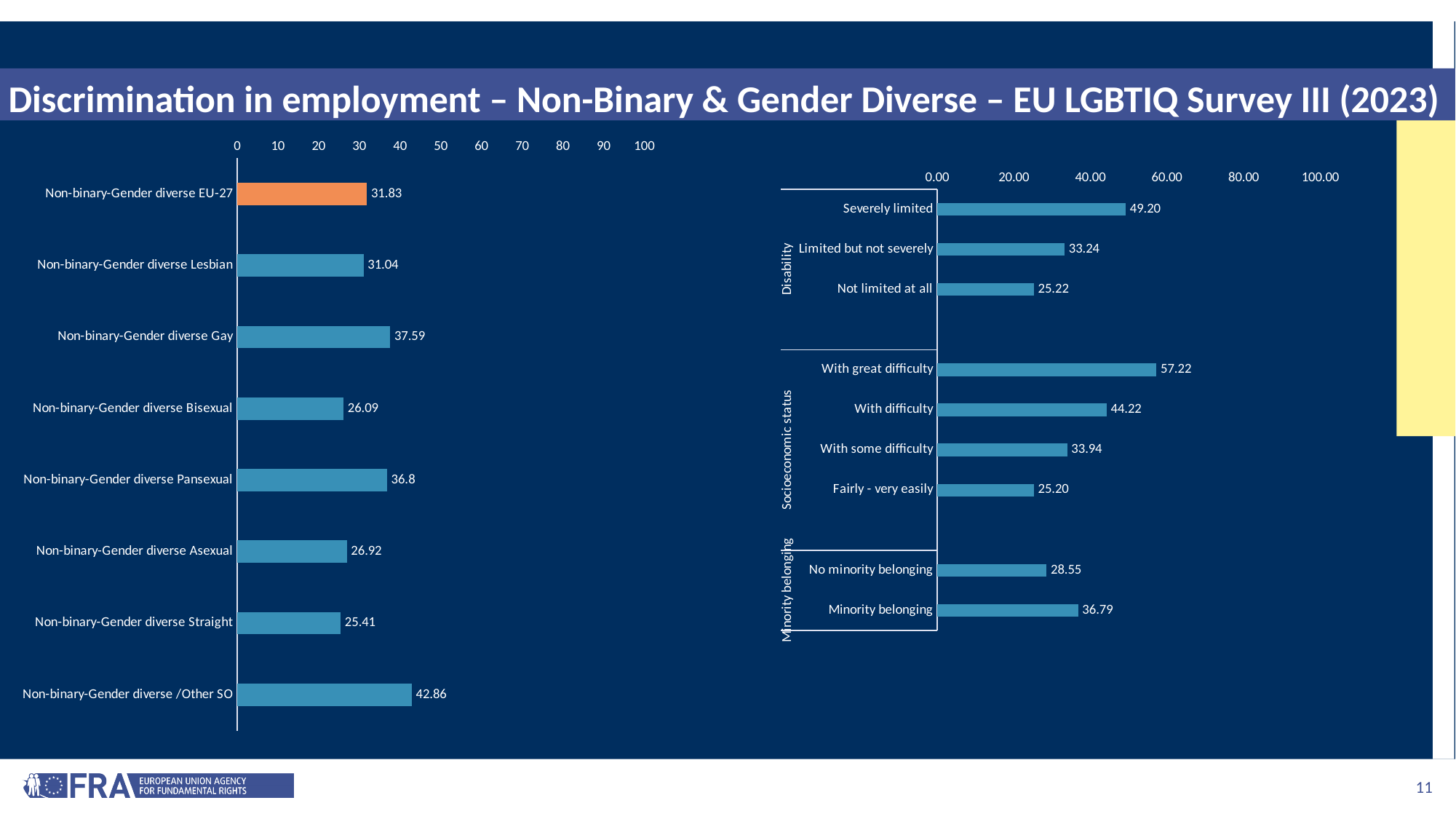

# Discrimination in employment – Non-Binary & Gender Diverse – EU LGBTIQ Survey III (2023)

### Chart

| Category | D1.3 Discrimination in employment |
|---|---|
| Non-binary-Gender diverse EU-27 | 31.83 |
| Non-binary-Gender diverse Lesbian | 31.04 |
| Non-binary-Gender diverse Gay | 37.59 |
| Non-binary-Gender diverse Bisexual | 26.09 |
| Non-binary-Gender diverse Pansexual | 36.8 |
| Non-binary-Gender diverse Asexual | 26.92 |
| Non-binary-Gender diverse Straight | 25.41 |
| Non-binary-Gender diverse /Other SO | 42.86 |

### Chart

| Category |  |
|---|---|
| Severely limited | 49.201457049083416 |
| Limited but not severely | 33.24299816909574 |
| Not limited at all | 25.219856603662276 |
|  | None |
| With great difficulty | 57.22492641353363 |
| With difficulty | 44.21734249796937 |
| With some difficulty | 33.94320370454608 |
| Fairly - very easily | 25.204284856233443 |
|  | None |
| No minority belonging | 28.55221820361451 |
| Minority belonging | 36.78527413790295 |
11